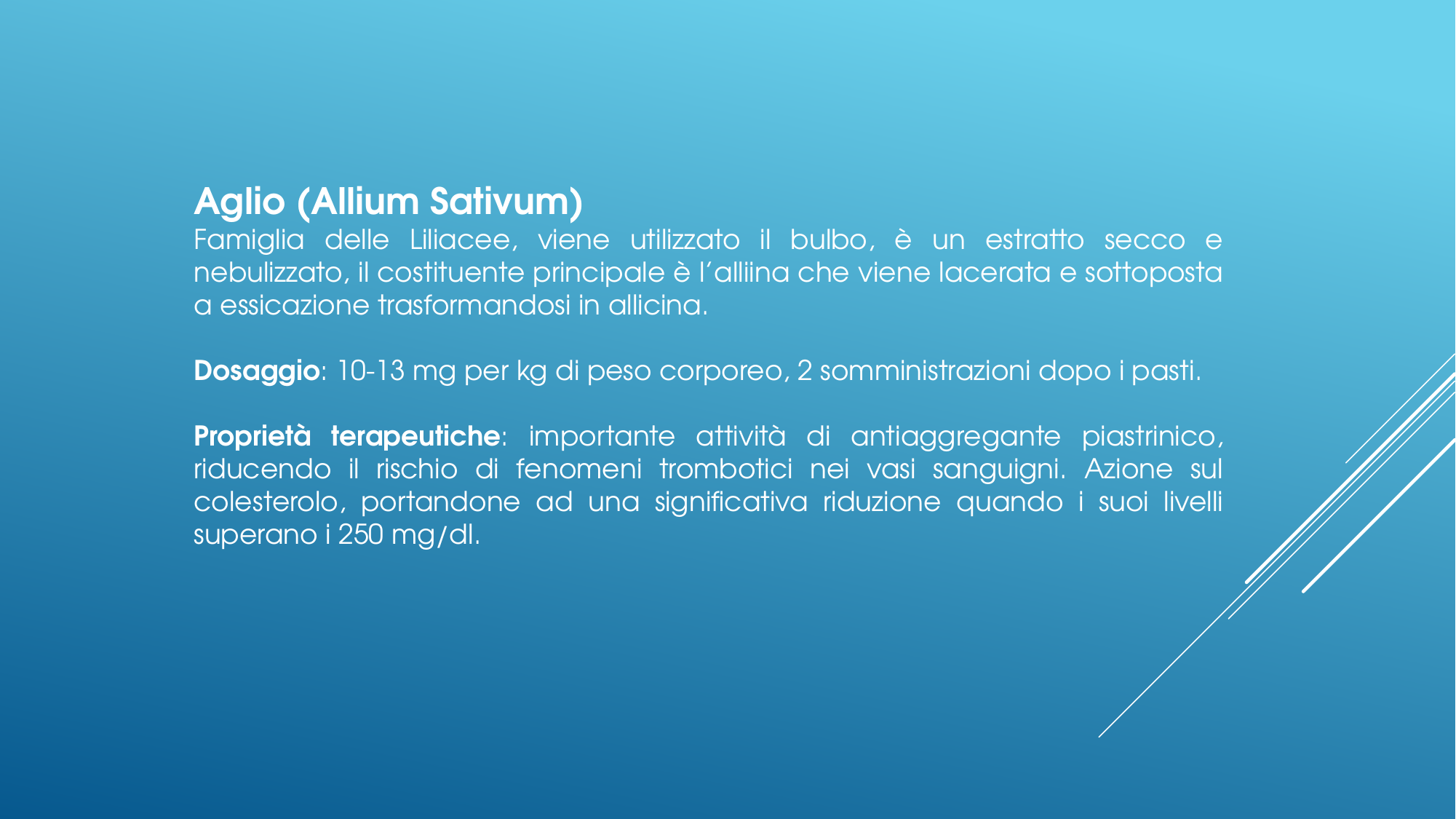

Aglio (Allium Sativum)
Famiglia delle Liliacee, viene utilizzato il bulbo, è un estratto secco e nebulizzato, il costituente principale è l’alliina che viene lacerata e sottoposta a essicazione trasformandosi in allicina.

Dosaggio: 10-13 mg per kg di peso corporeo, 2 somministrazioni dopo i pasti.

Proprietà terapeutiche: importante attività di antiaggregante piastrinico, riducendo il rischio di fenomeni trombotici nei vasi sanguigni. Azione sul colesterolo, portandone ad una significativa riduzione quando i suoi livelli superano i 250 mg/dl.